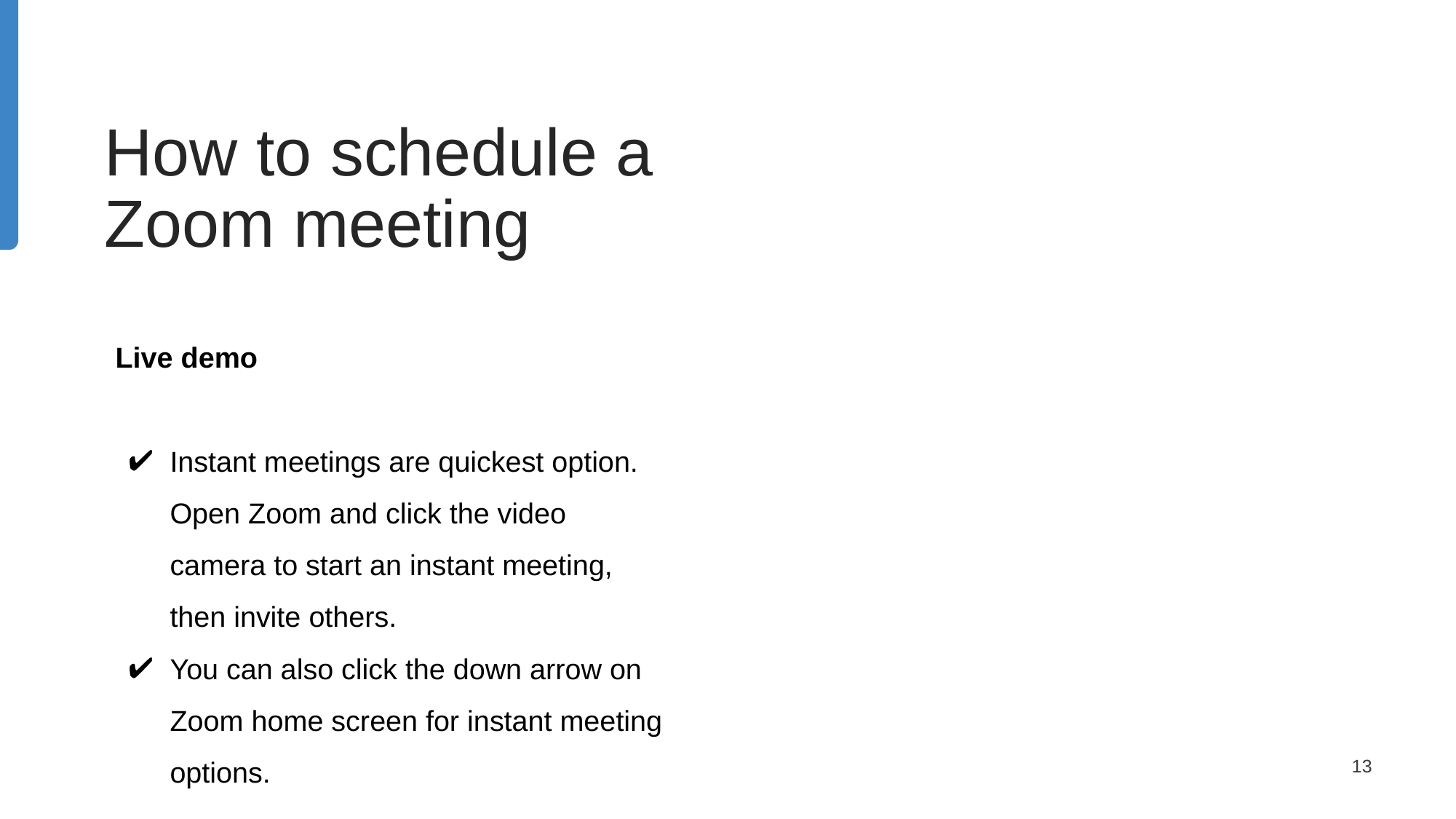

How to schedule a Zoom meeting
Live demo

Instant meetings are quickest option. Open Zoom and click the video camera to start an instant meeting, then invite others.
You can also click the down arrow on Zoom home screen for instant meeting options.
13